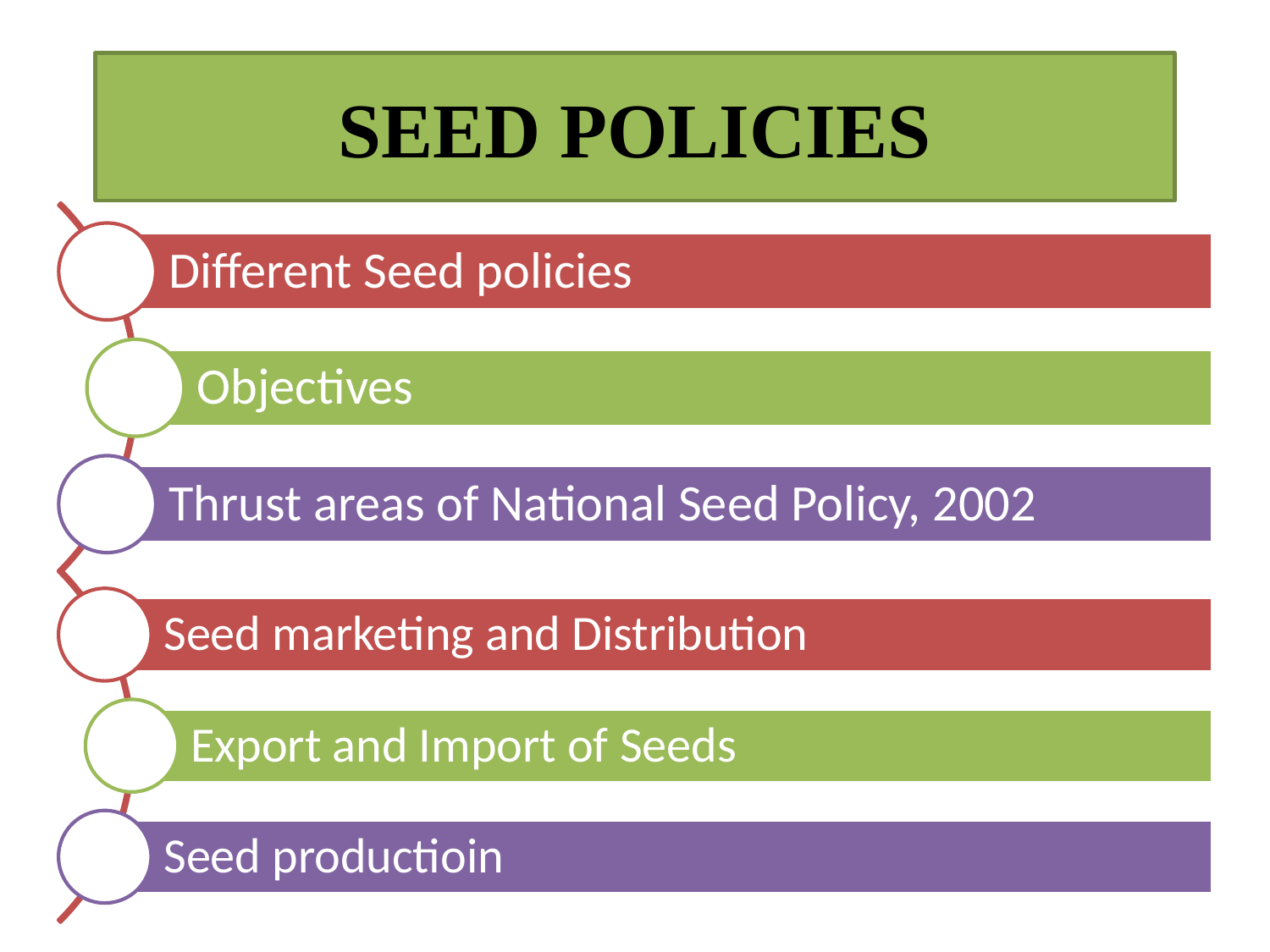

# SEED POLICIES
Different Seed policies
Objectives
Thrust areas of National Seed Policy, 2002
Seed marketing and Distribution
Export and Import of Seeds
Seed productioin